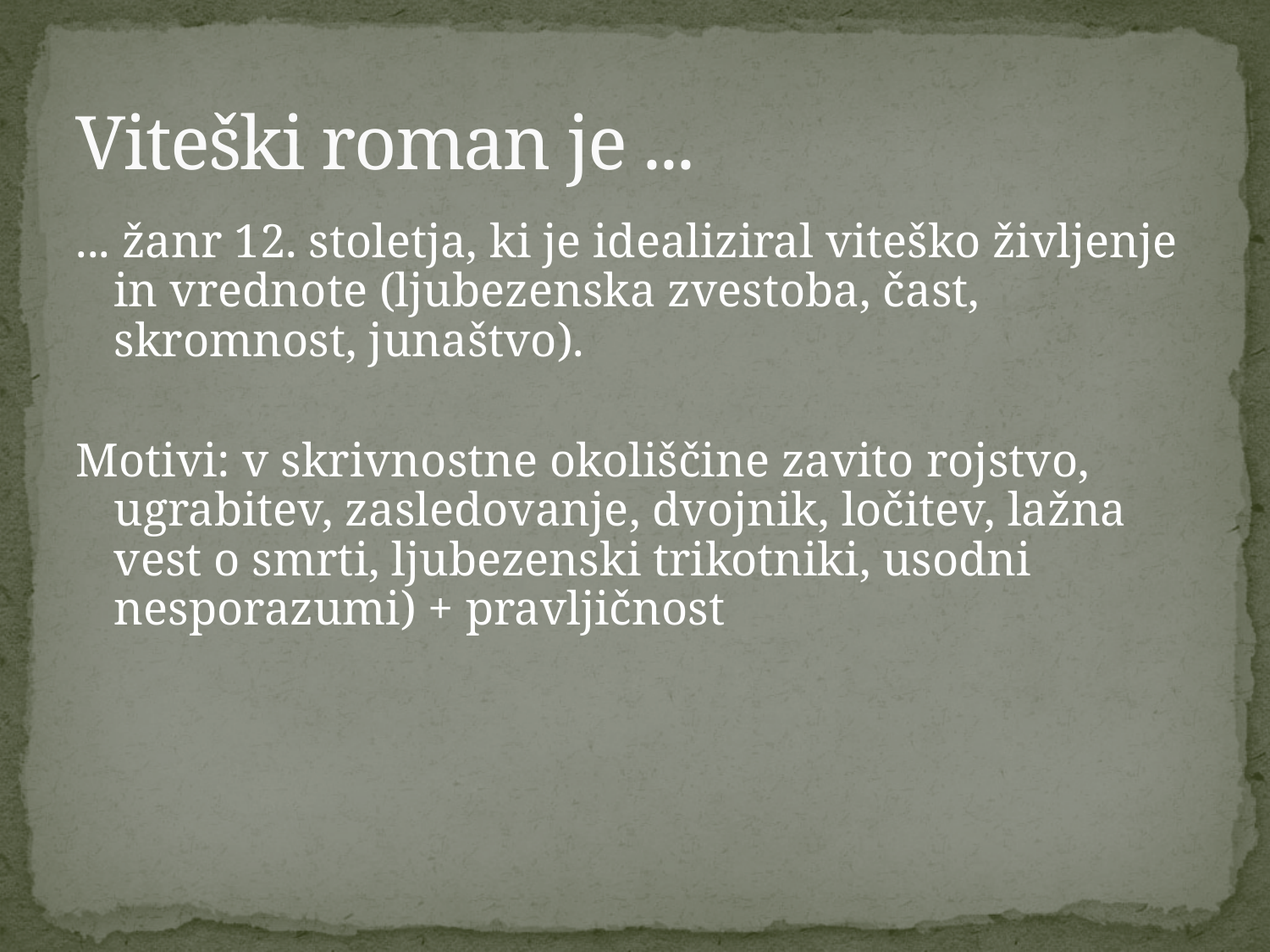

# Viteški roman je ...
... žanr 12. stoletja, ki je idealiziral viteško življenje in vrednote (ljubezenska zvestoba, čast, skromnost, junaštvo).

Motivi: v skrivnostne okoliščine zavito rojstvo, ugrabitev, zasledovanje, dvojnik, ločitev, lažna vest o smrti, ljubezenski trikotniki, usodni nesporazumi) + pravljičnost